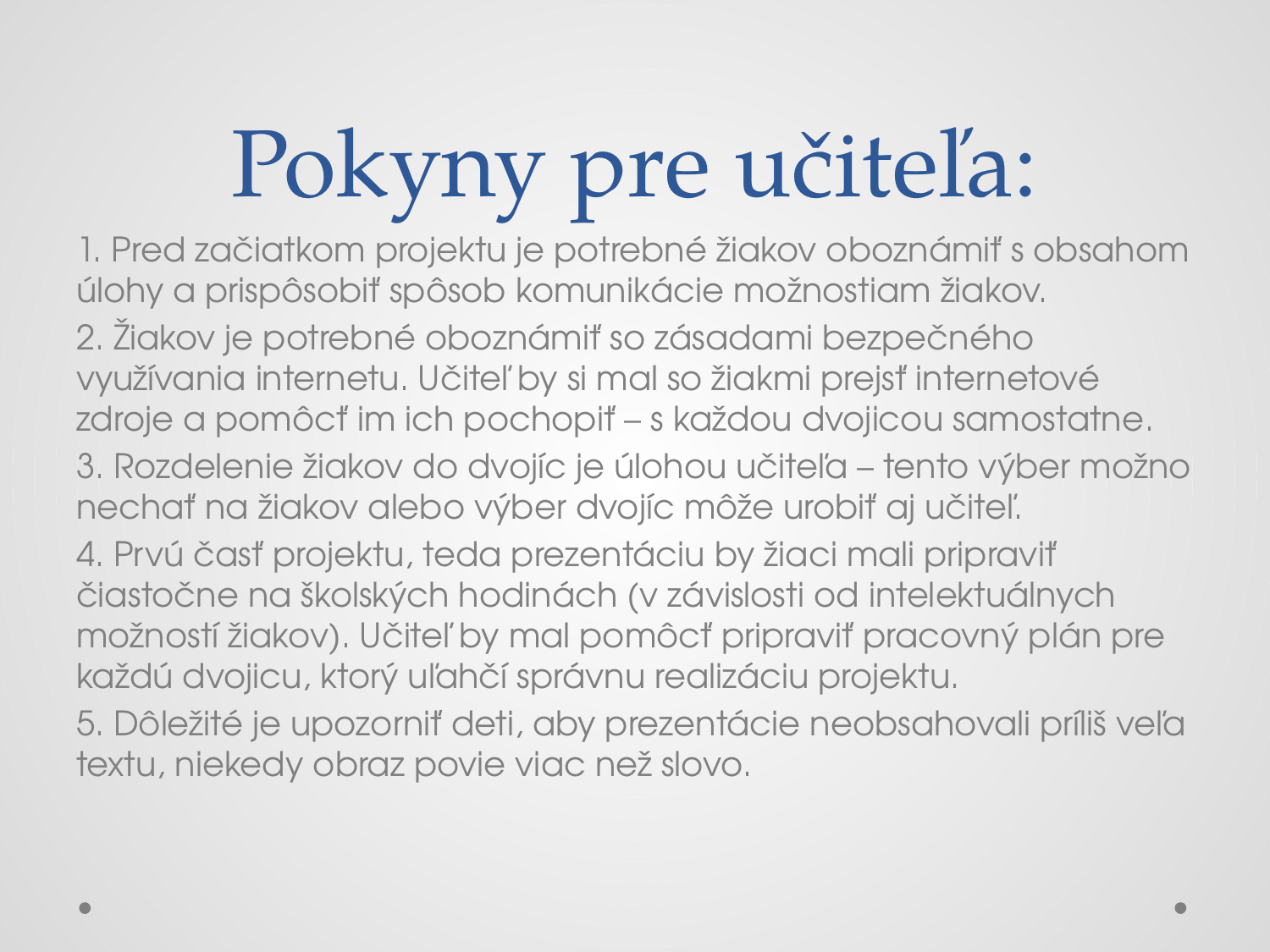

# Pokyny pre učiteľa:
1. Pred začiatkom projektu je potrebné žiakov oboznámiť s obsahom úlohy a prispôsobiť spôsob komunikácie možnostiam žiakov.
2. Žiakov je potrebné oboznámiť so zásadami bezpečného využívania internetu. Učiteľ by si mal so žiakmi prejsť internetové zdroje a pomôcť im ich pochopiť – s každou dvojicou samostatne.
3. Rozdelenie žiakov do dvojíc je úlohou učiteľa – tento výber možno nechať na žiakov alebo výber dvojíc môže urobiť aj učiteľ.
4. Prvú časť projektu, teda prezentáciu by žiaci mali pripraviť čiastočne na školských hodinách (v závislosti od intelektuálnych možností žiakov). Učiteľ by mal pomôcť pripraviť pracovný plán pre každú dvojicu, ktorý uľahčí správnu realizáciu projektu.
5. Dôležité je upozorniť deti, aby prezentácie neobsahovali príliš veľa textu, niekedy obraz povie viac než slovo.